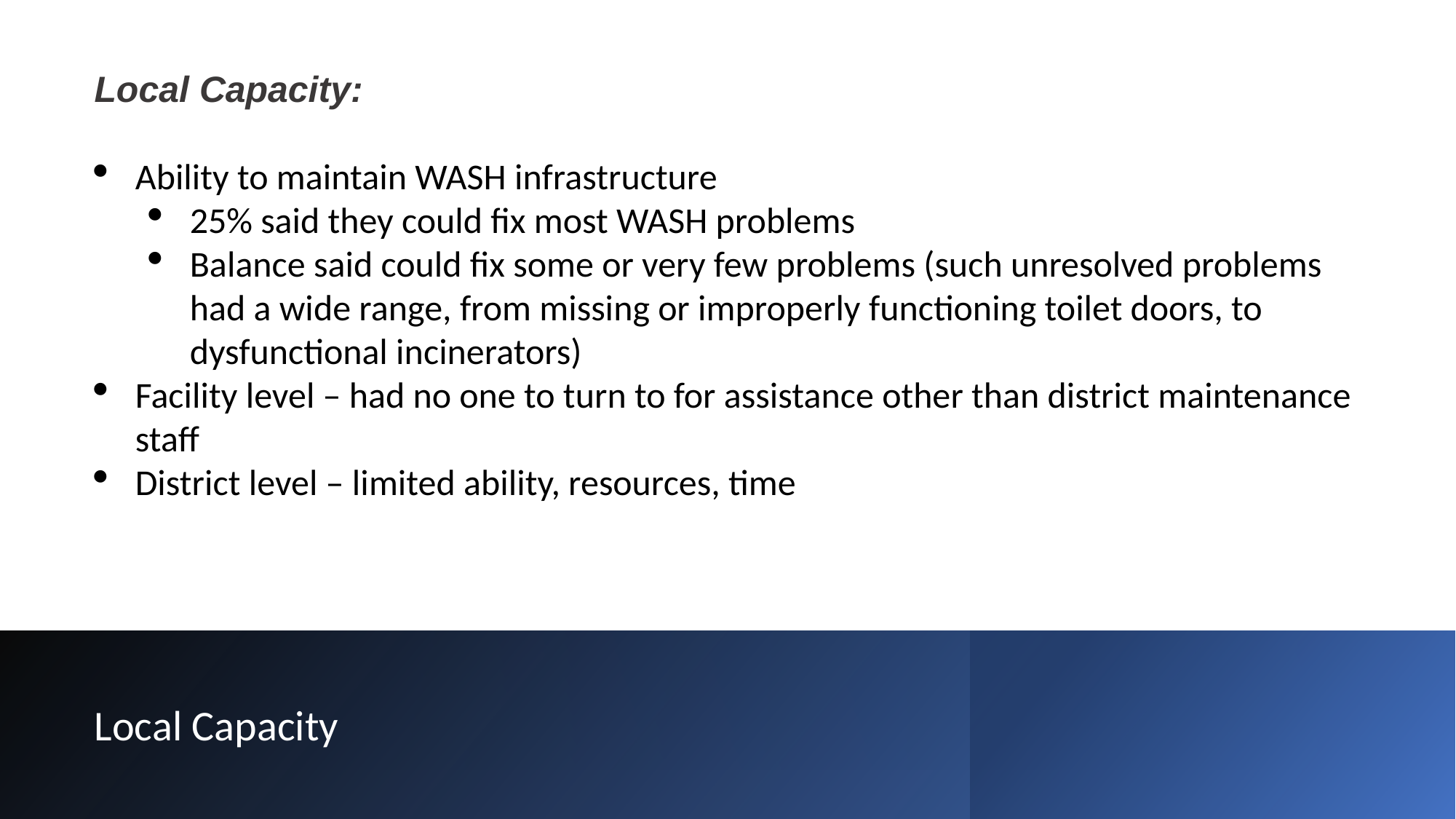

Local Capacity:

Ability to maintain WASH infrastructure
25% said they could fix most WASH problems
Balance said could fix some or very few problems (such unresolved problems had a wide range, from missing or improperly functioning toilet doors, to dysfunctional incinerators)
Facility level – had no one to turn to for assistance other than district maintenance staff
District level – limited ability, resources, time

# Local Capacity